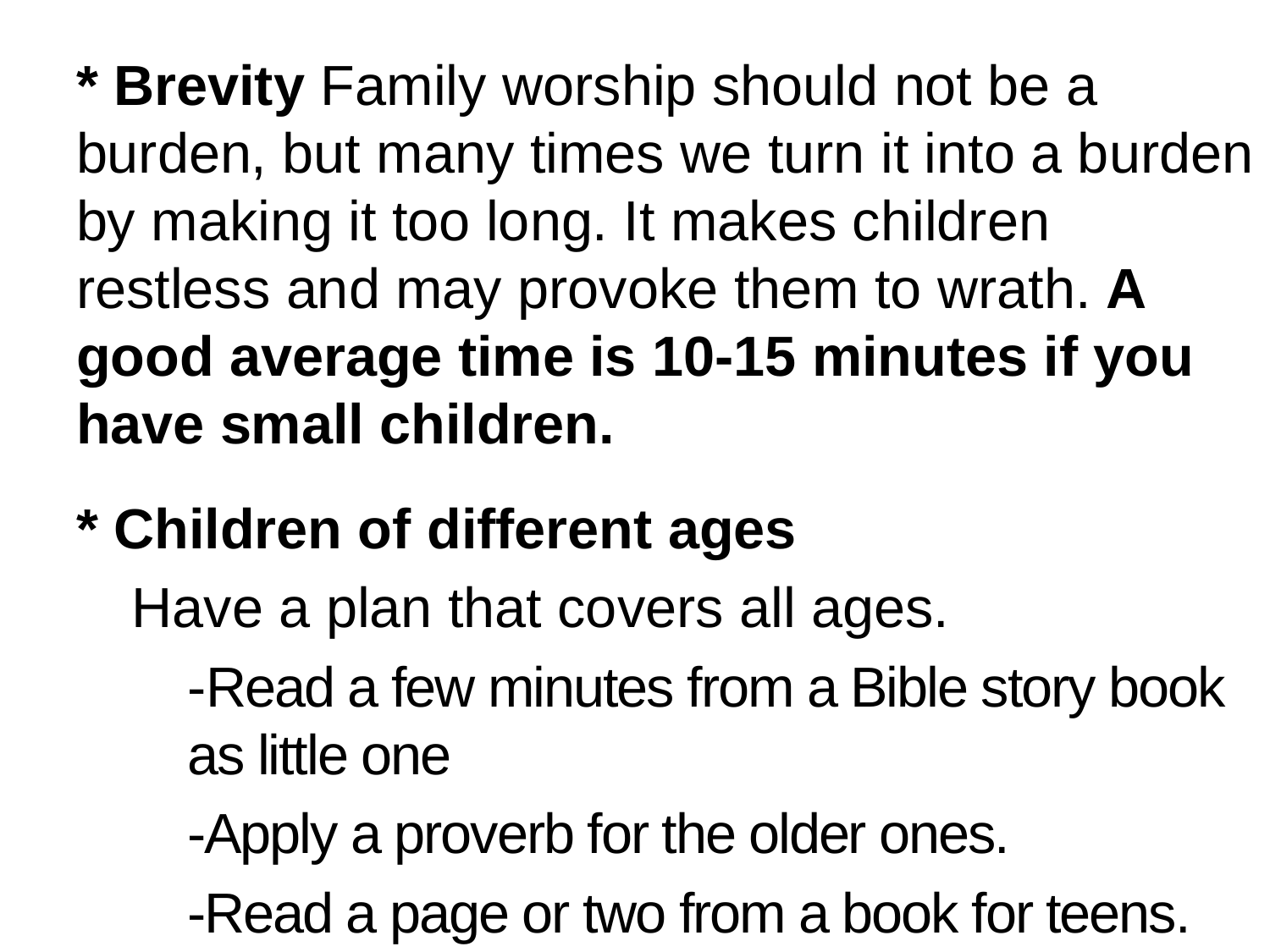

* Brevity Family worship should not be a burden, but many times we turn it into a burden by making it too long. It makes children restless and may provoke them to wrath. A good average time is 10-15 minutes if you have small children.

* Children of different ages
Have a plan that covers all ages.
-Read a few minutes from a Bible story book as little one
-Apply a proverb for the older ones.
-Read a page or two from a book for teens.